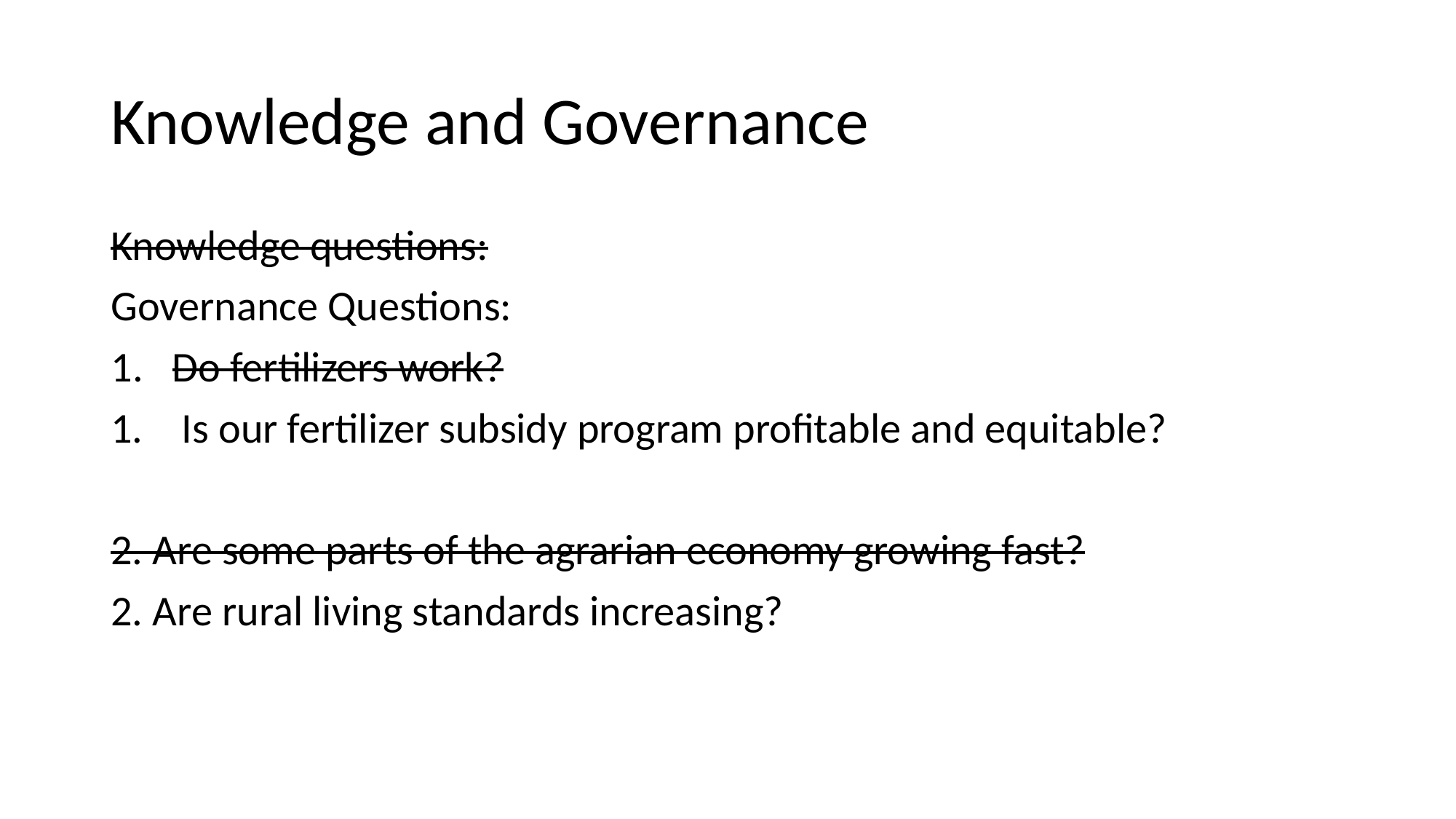

# Knowledge and Governance
Knowledge questions:
Governance Questions:
Do fertilizers work?
1.    Is our fertilizer subsidy program profitable and equitable?

2. Are some parts of the agrarian economy growing fast?
2. Are rural living standards increasing?